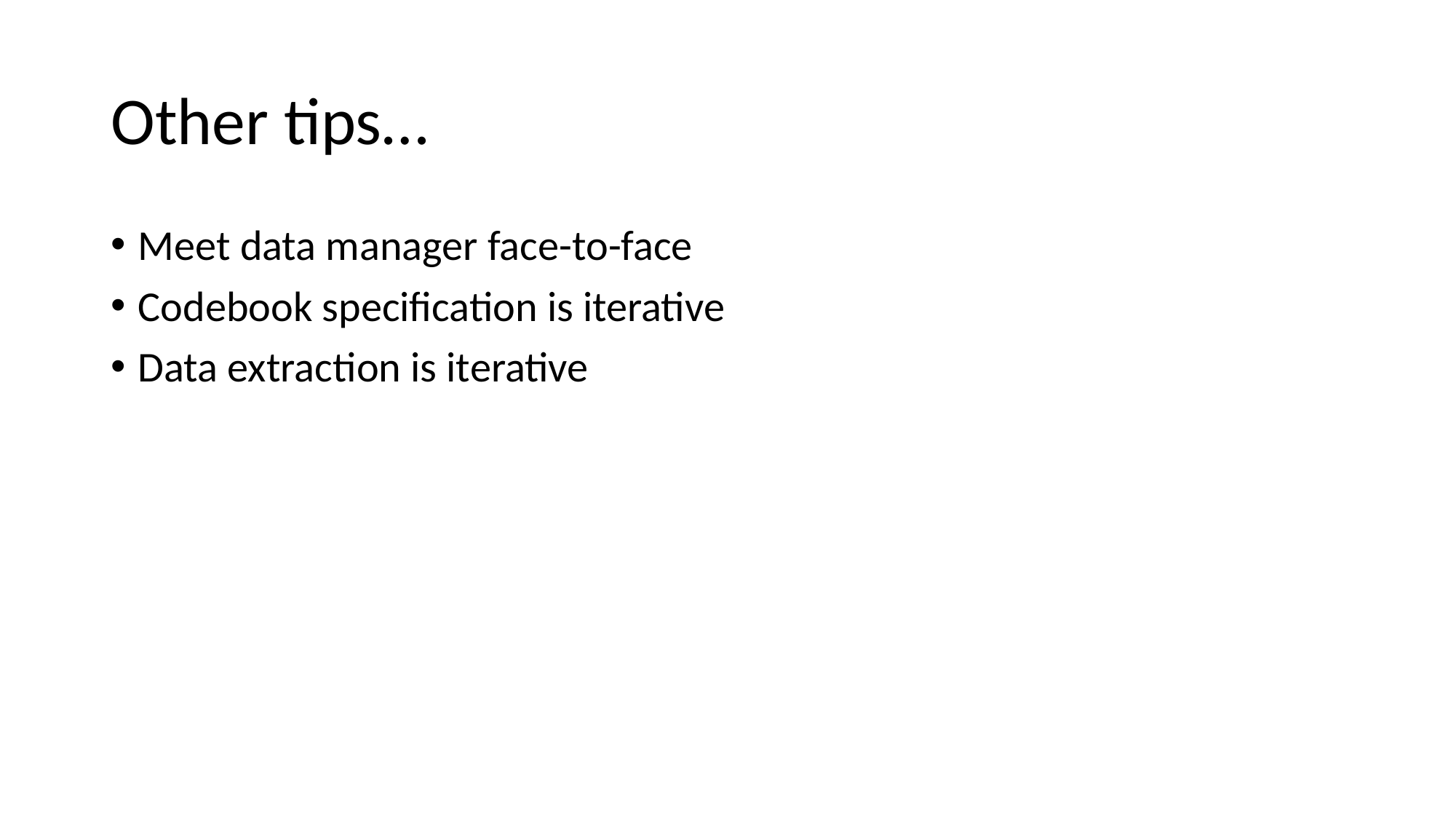

# Other tips…
Meet data manager face-to-face
Codebook specification is iterative
Data extraction is iterative